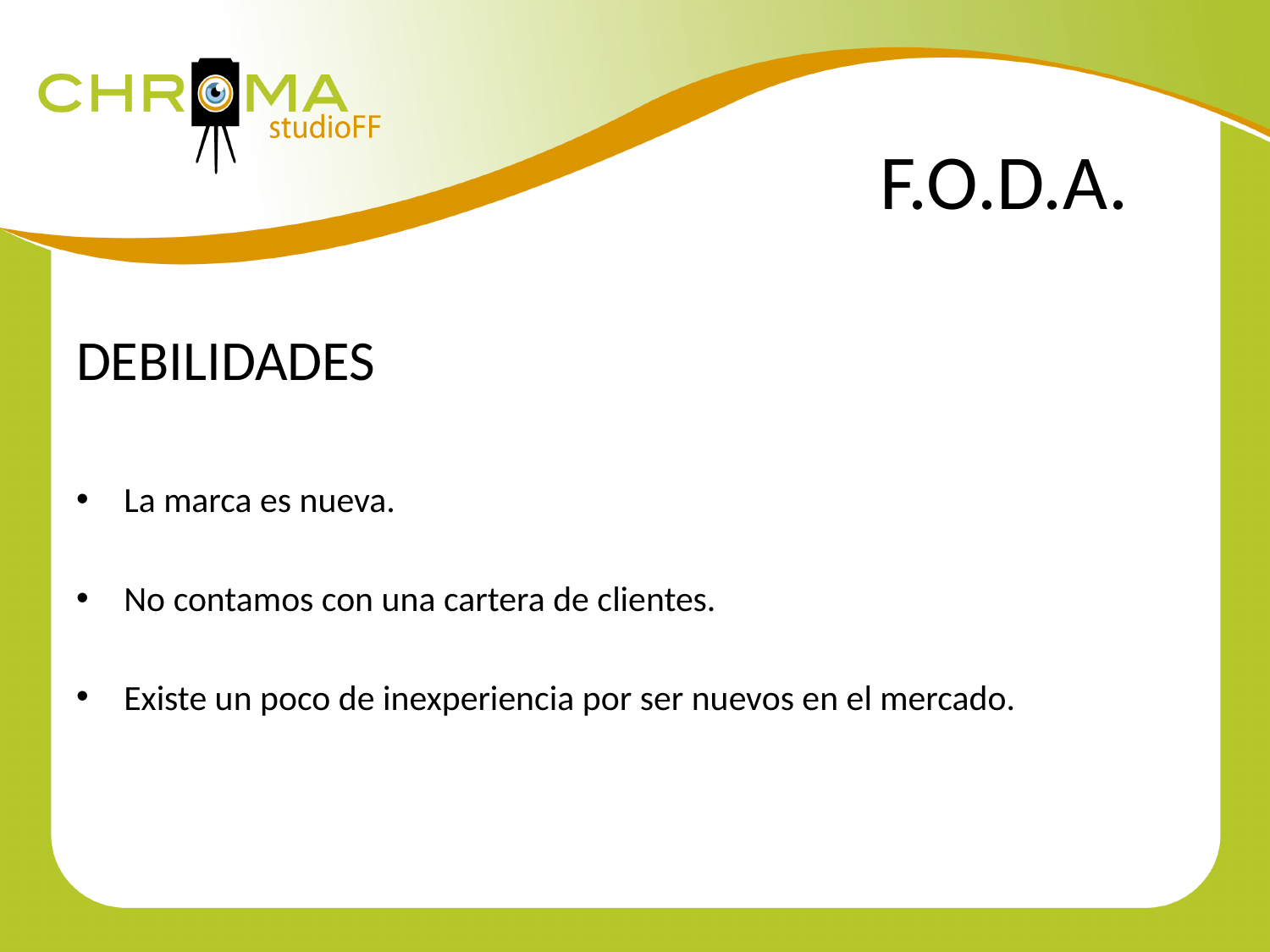

# F.O.D.A.
DEBILIDADES

La marca es nueva.

No contamos con una cartera de clientes.

Existe un poco de inexperiencia por ser nuevos en el mercado.